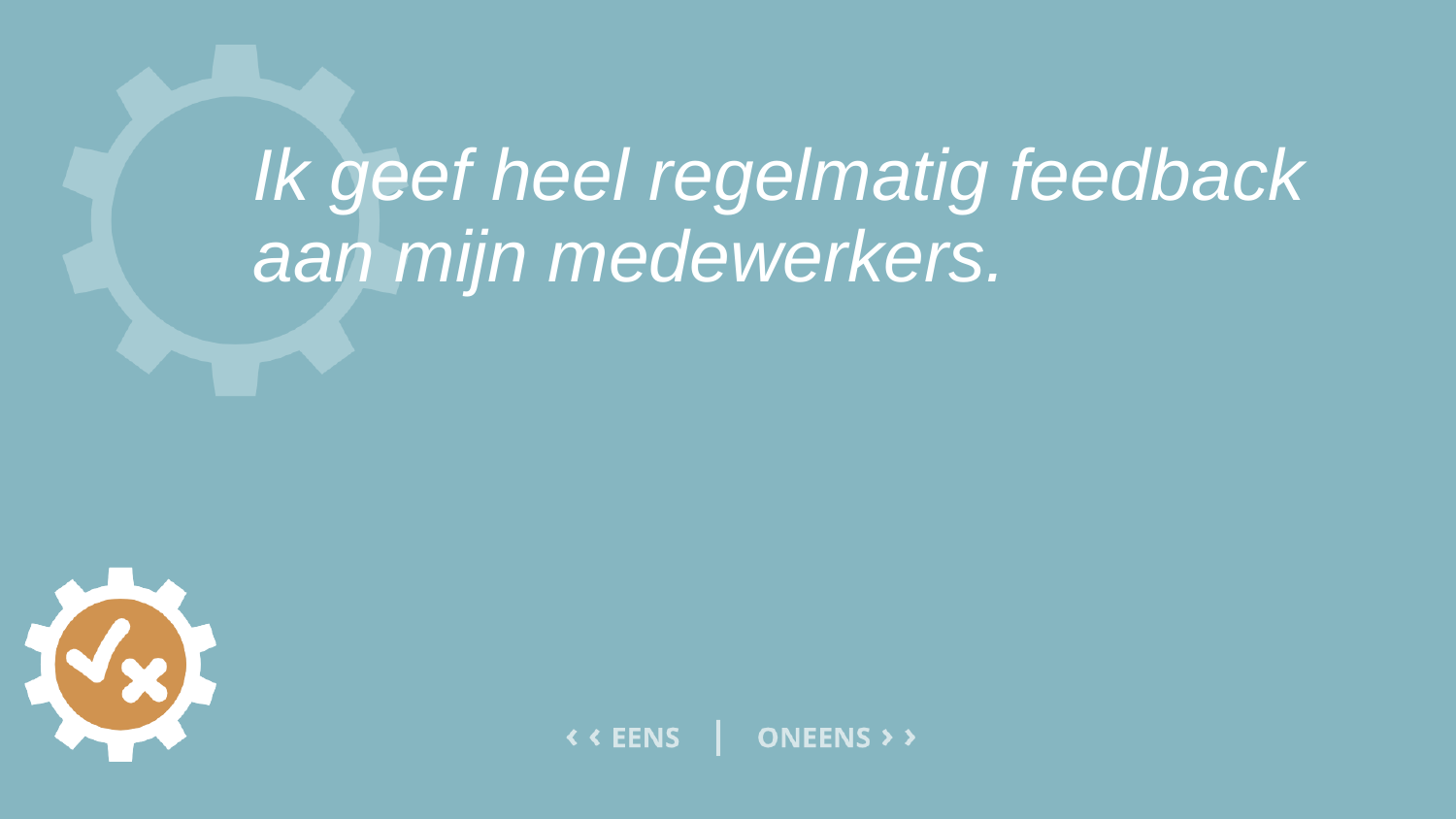

# Ik geef heel regelmatig feedback aan mijn medewerkers.